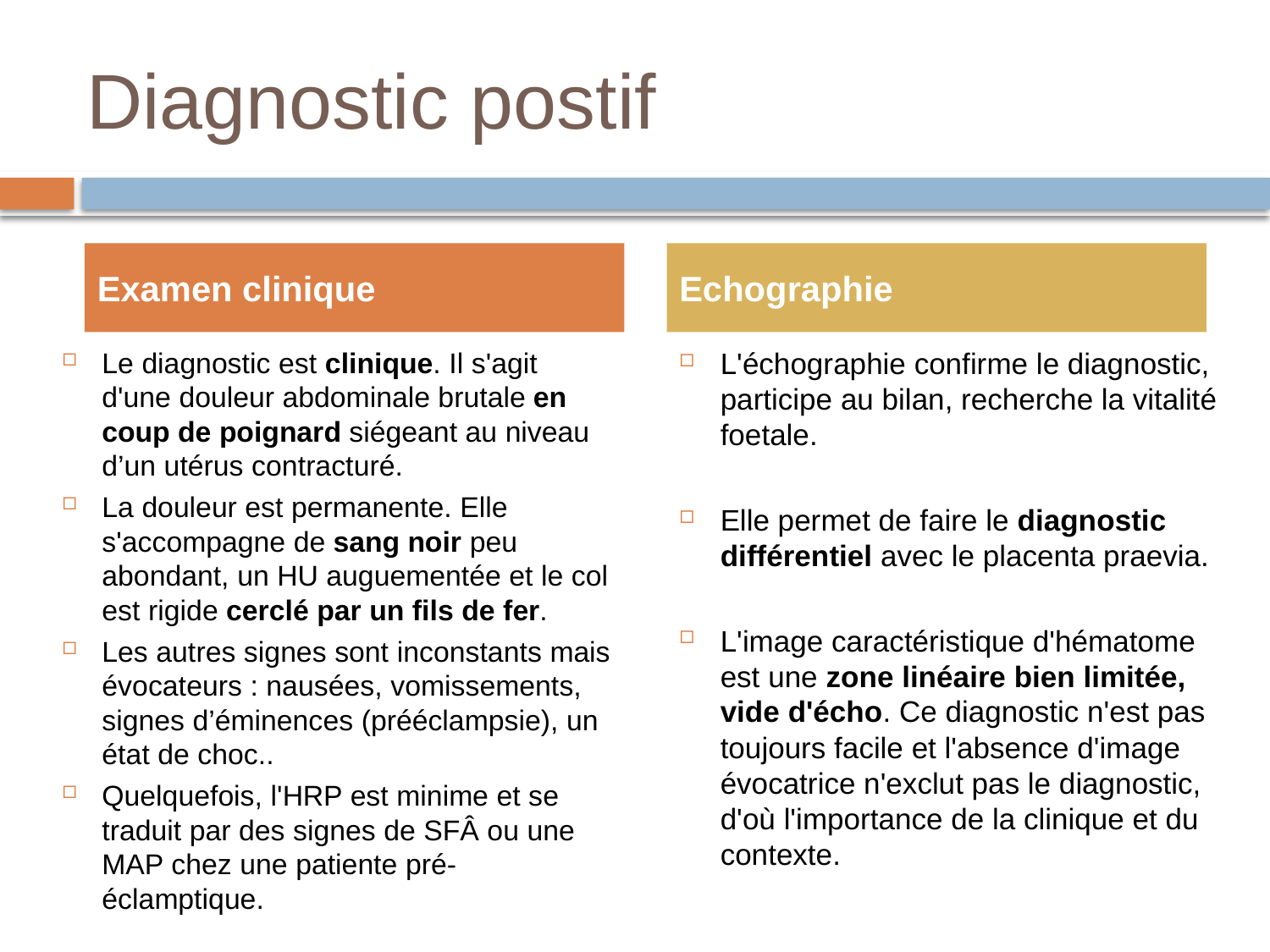

# Diagnostic postif
Examen clinique
Echographie
Le diagnostic est clinique. Il s'agit d'une douleur abdominale brutale en coup de poignard siégeant au niveau d’un utérus contracturé.
La douleur est permanente. Elle s'accompagne de sang noir peu abondant, un HU auguementée et le col est rigide cerclé par un fils de fer.
Les autres signes sont inconstants mais évocateurs : nausées, vomissements, signes d’éminences (prééclampsie), un état de choc..
Quelquefois, l'HRP est minime et se traduit par des signes de SFÂ ou une MAP chez une patiente pré-éclamptique.

L'échographie confirme le diagnostic, participe au bilan, recherche la vitalité foetale.

Elle permet de faire le diagnostic différentiel avec le placenta praevia.

L'image caractéristique d'hématome est une zone linéaire bien limitée, vide d'écho. Ce diagnostic n'est pas toujours facile et l'absence d'image évocatrice n'exclut pas le diagnostic, d'où l'importance de la clinique et du contexte.